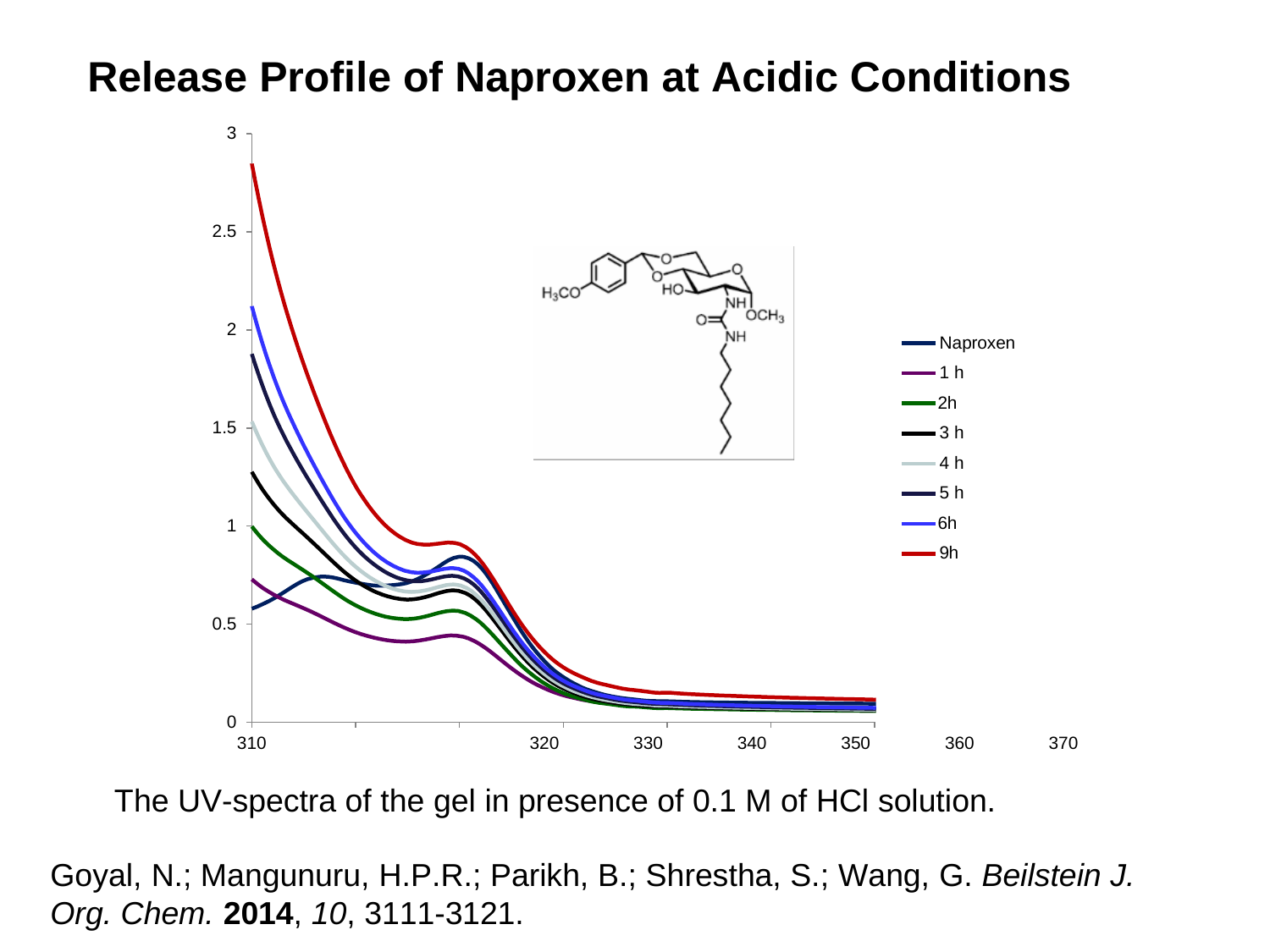

# Release Profile of Naproxen at Acidic Conditions
3

2.5

2
Naproxen 1 h

h

h

h

h
h 9h

1.5

1

0.5

0
310	320	330	340	350	360	370

The UV-spectra of the gel in presence of 0.1 M of HCl solution.

Goyal, N.; Mangunuru, H.P.R.; Parikh, B.; Shrestha, S.; Wang, G. Beilstein J. Org. Chem. 2014, 10, 3111-3121.